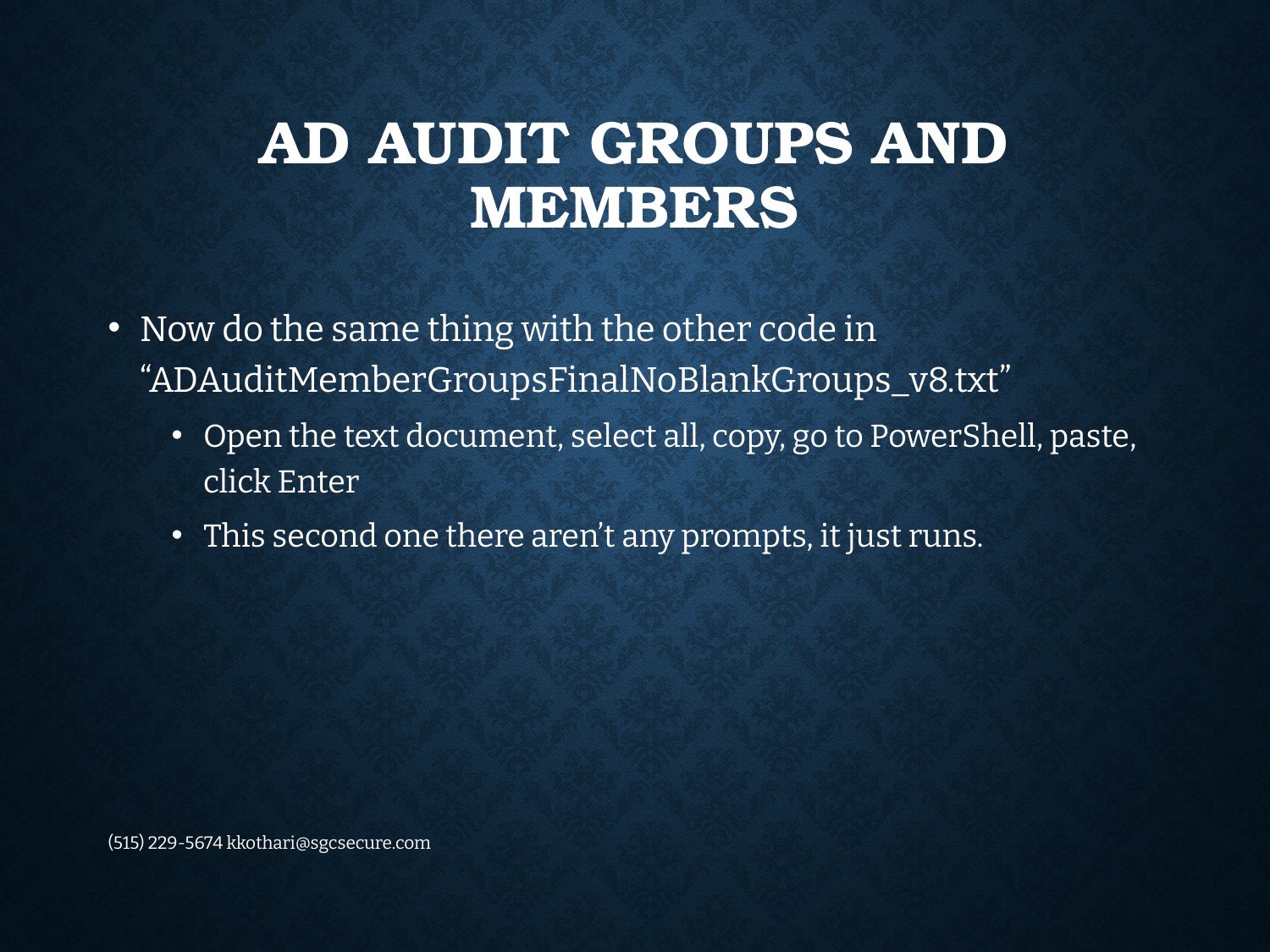

# AD Audit Groups and Members
Now do the same thing with the other code in “ADAuditMemberGroupsFinalNoBlankGroups_v8.txt”
Open the text document, select all, copy, go to PowerShell, paste, click Enter
This second one there aren’t any prompts, it just runs.
(515) 229-5674 kkothari@sgcsecure.com